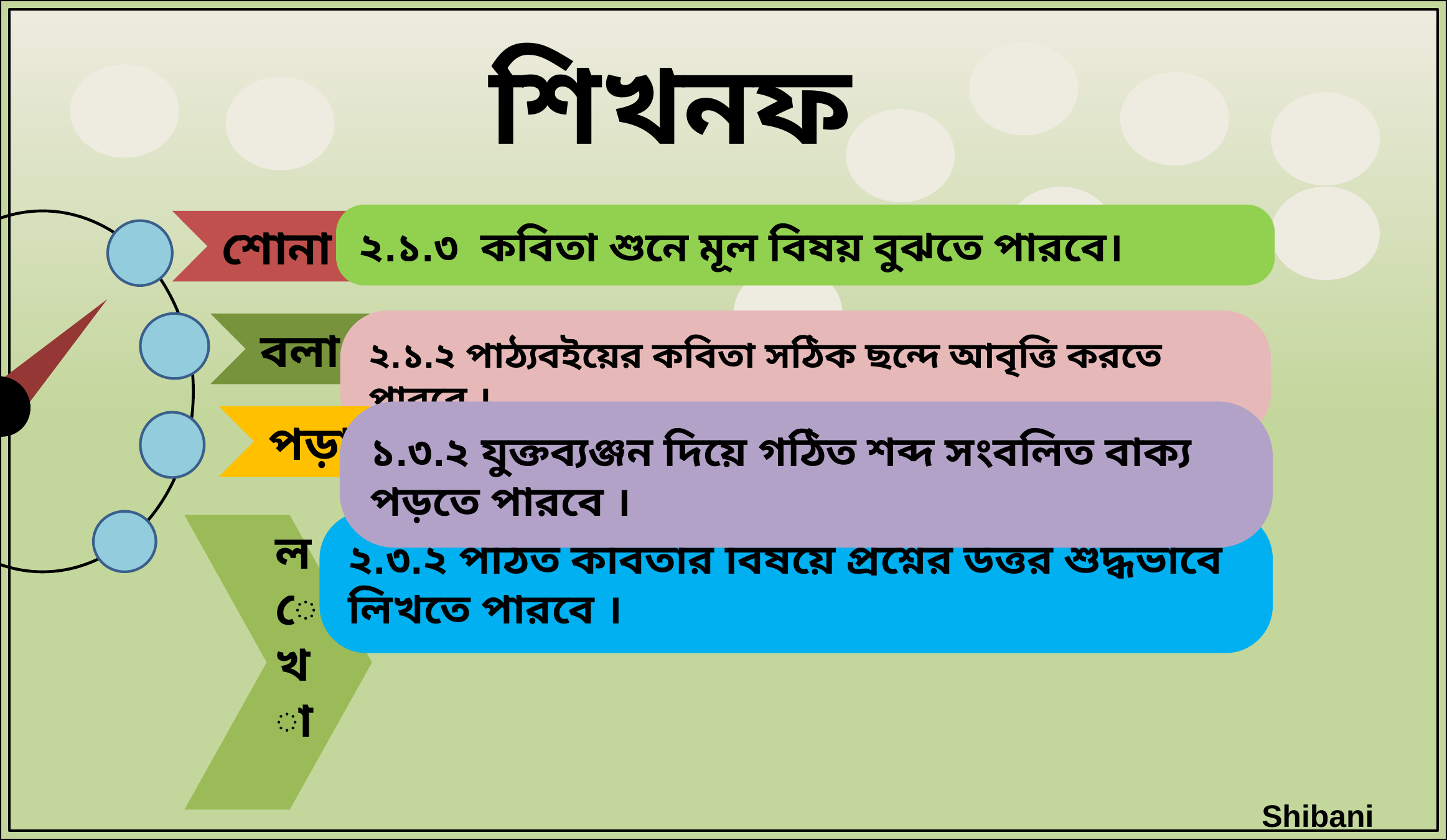

শিখনফল

২.১.৩  কবিতা শুনে মূল বিষয় বুঝতে পারবে।

শোনা

২.১.২ পাঠ্যবইয়ের কবিতা সঠিক ছন্দে আবৃত্তি করতে পারবে ।

বলা

১.৩.২ যুক্তব্যঞ্জন দিয়ে গঠিত শব্দ সংবলিত বাক্য পড়তে পারবে ।
পড়া

২.৩.২ পঠিত কবিতার বিষয়ে প্রশ্নের উত্তর শুদ্ধভাবে লিখতে পারবে ।
লেখা